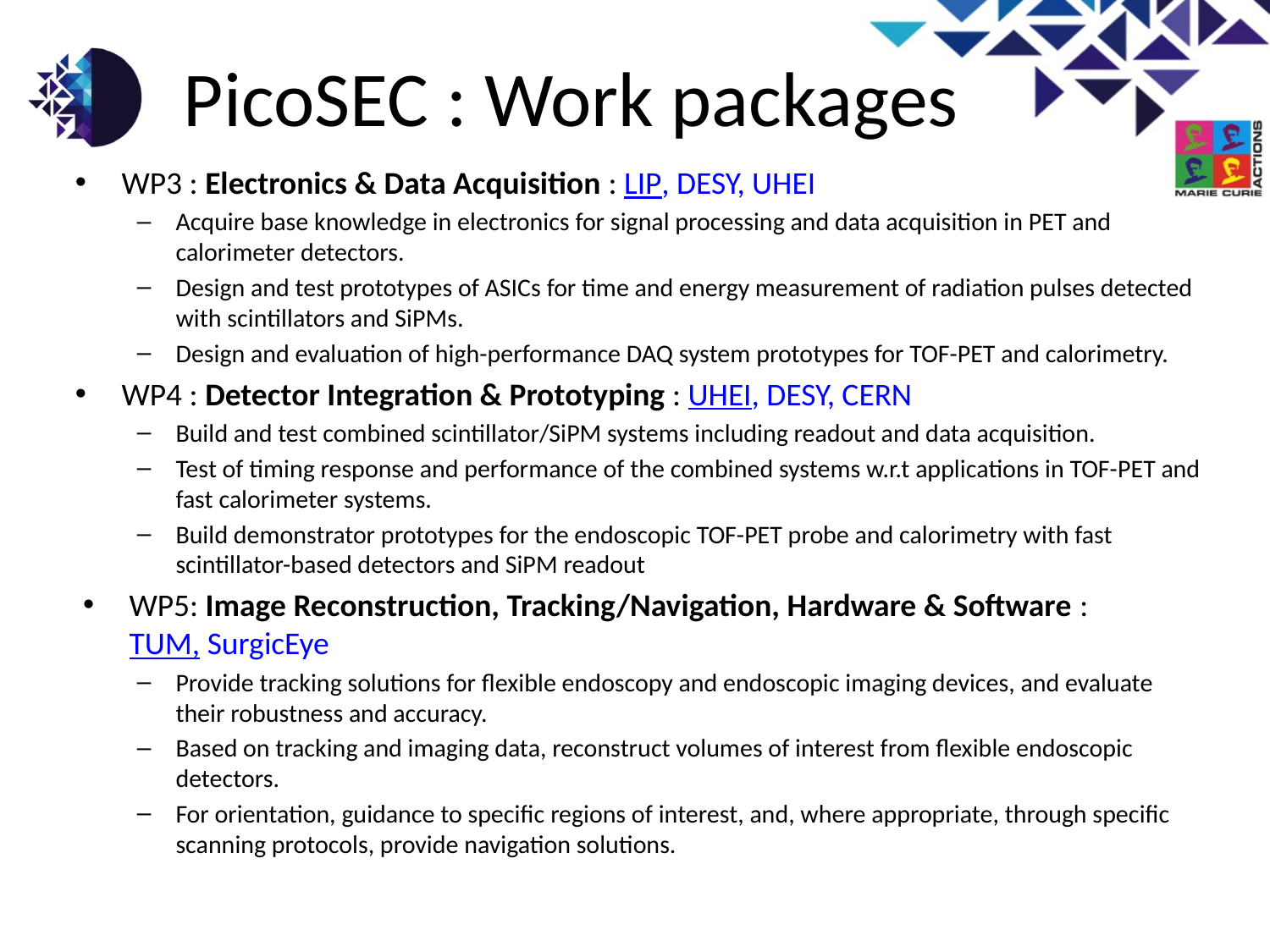

# PicoSEC : Work packages
WP3 : Electronics & Data Acquisition : LIP, DESY, UHEI
Acquire base knowledge in electronics for signal processing and data acquisition in PET and calorimeter detectors.
Design and test prototypes of ASICs for time and energy measurement of radiation pulses detected with scintillators and SiPMs.
Design and evaluation of high-performance DAQ system prototypes for TOF-PET and calorimetry.
WP4 : Detector Integration & Prototyping : UHEI, DESY, CERN
Build and test combined scintillator/SiPM systems including readout and data acquisition.
Test of timing response and performance of the combined systems w.r.t applications in TOF-PET and fast calorimeter systems.
Build demonstrator prototypes for the endoscopic TOF-PET probe and calorimetry with fast scintillator-based detectors and SiPM readout
WP5: Image Reconstruction, Tracking/Navigation, Hardware & Software :
TUM, SurgicEye
Provide tracking solutions for flexible endoscopy and endoscopic imaging devices, and evaluate their robustness and accuracy.
Based on tracking and imaging data, reconstruct volumes of interest from flexible endoscopic detectors.
For orientation, guidance to specific regions of interest, and, where appropriate, through specific scanning protocols, provide navigation solutions.